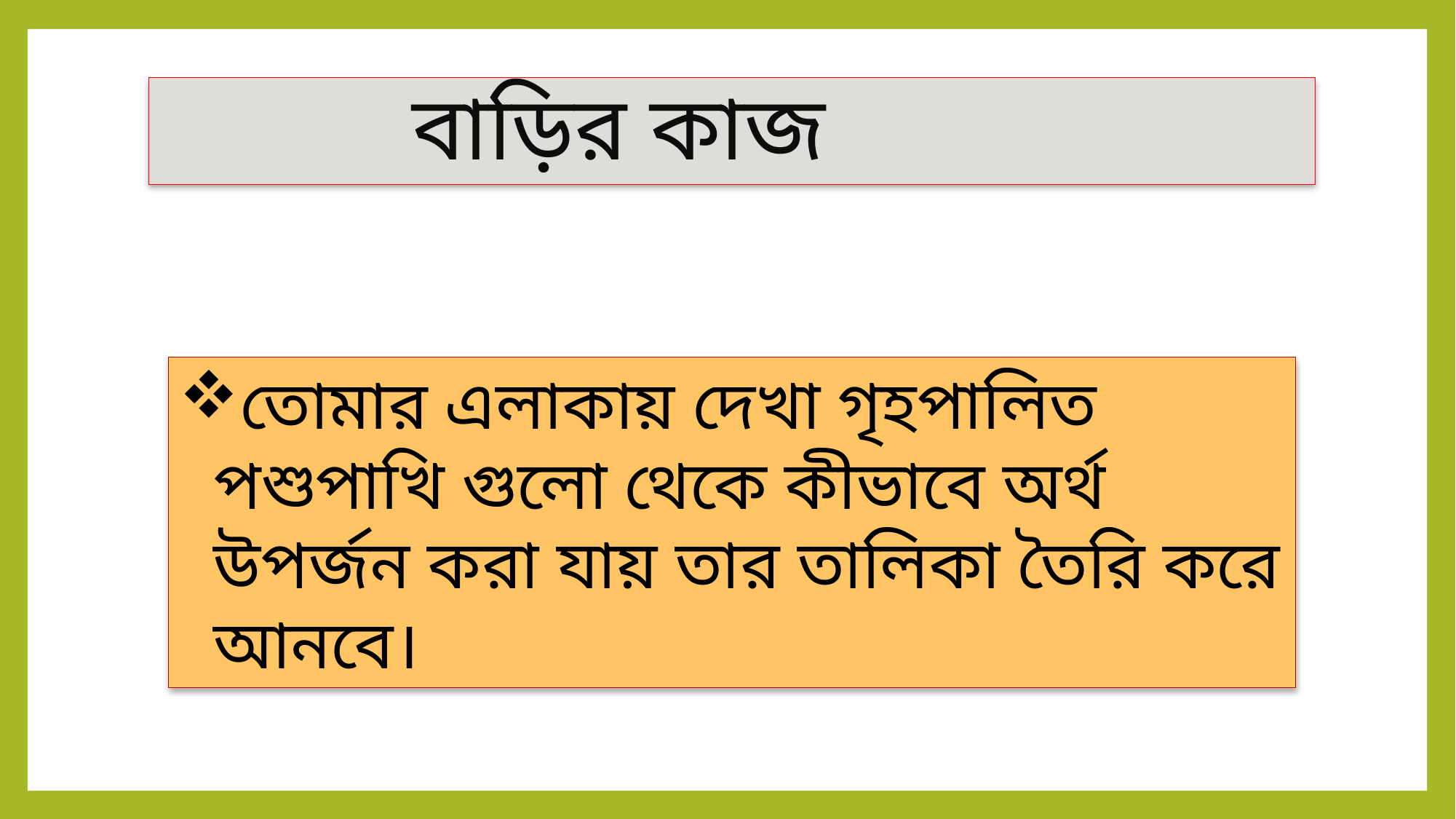

# বাড়ির কাজ
তোমার এলাকায় দেখা গৃহপালিত পশুপাখি গুলো থেকে কীভাবে অর্থ উপর্জন করা যায় তার তালিকা তৈরি করে আনবে।